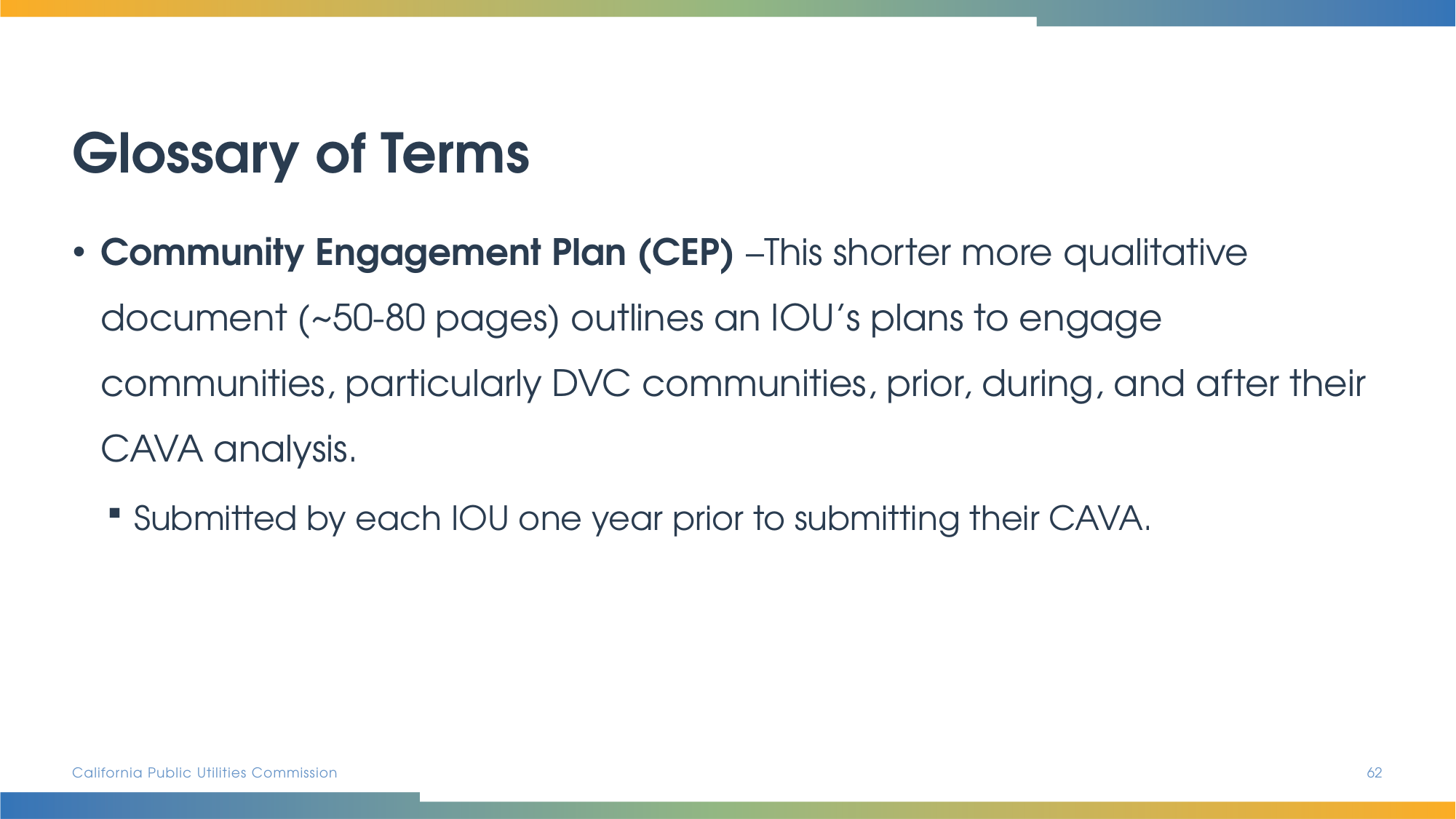

# Glossary of Terms
Community Engagement Plan (CEP) –This shorter more qualitative document (~50-80 pages) outlines an IOU’s plans to engage communities, particularly DVC communities, prior, during, and after their CAVA analysis.
Submitted by each IOU one year prior to submitting their CAVA.

62